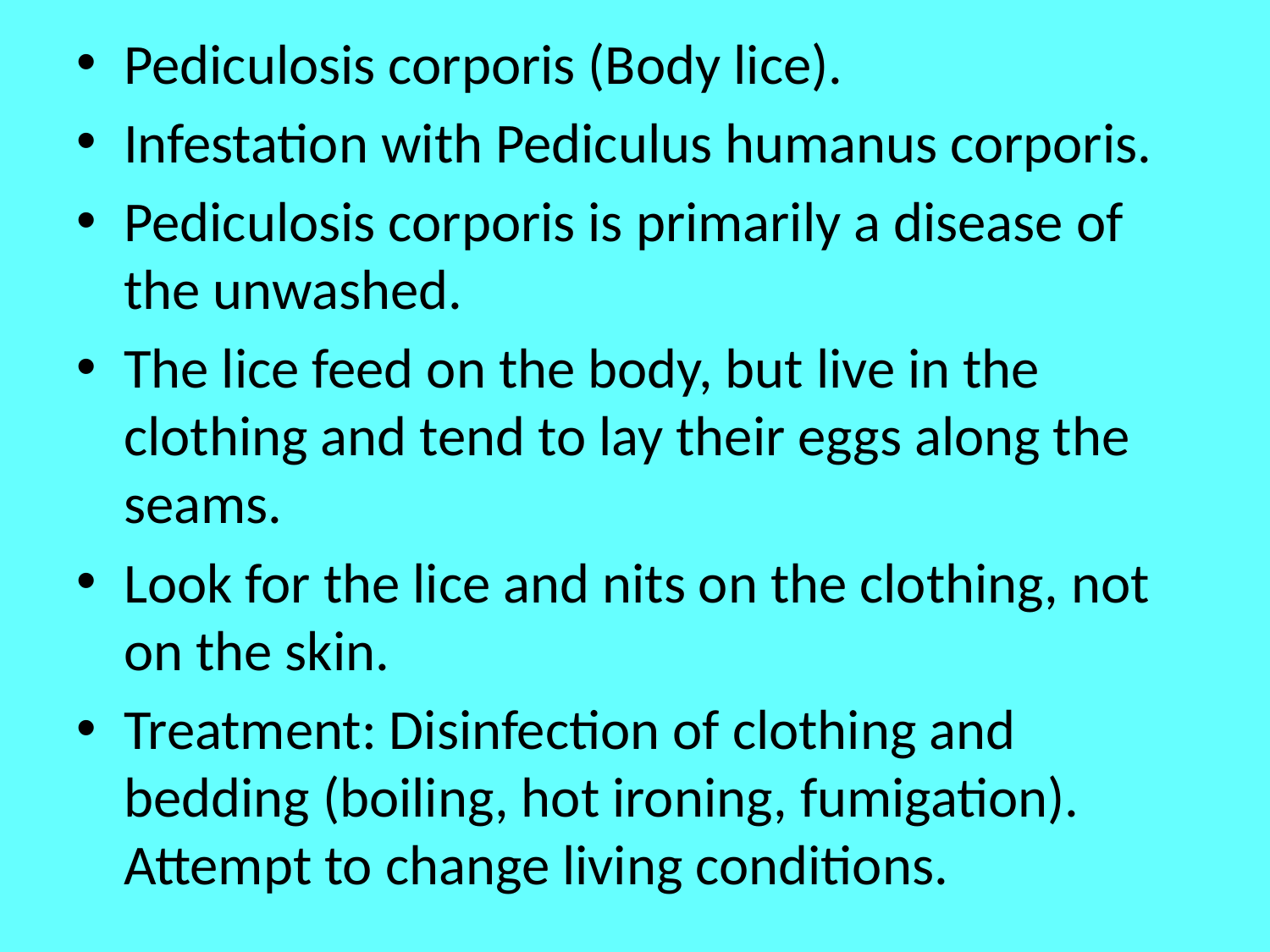

Pediculosis corporis (Body lice).
Infestation with Pediculus humanus corporis.
Pediculosis corporis is primarily a disease of the unwashed.
The lice feed on the body, but live in the clothing and tend to lay their eggs along the seams.
Look for the lice and nits on the clothing, not on the skin.
Treatment: Disinfection of clothing and bedding (boiling, hot ironing, fumigation). Attempt to change living conditions.